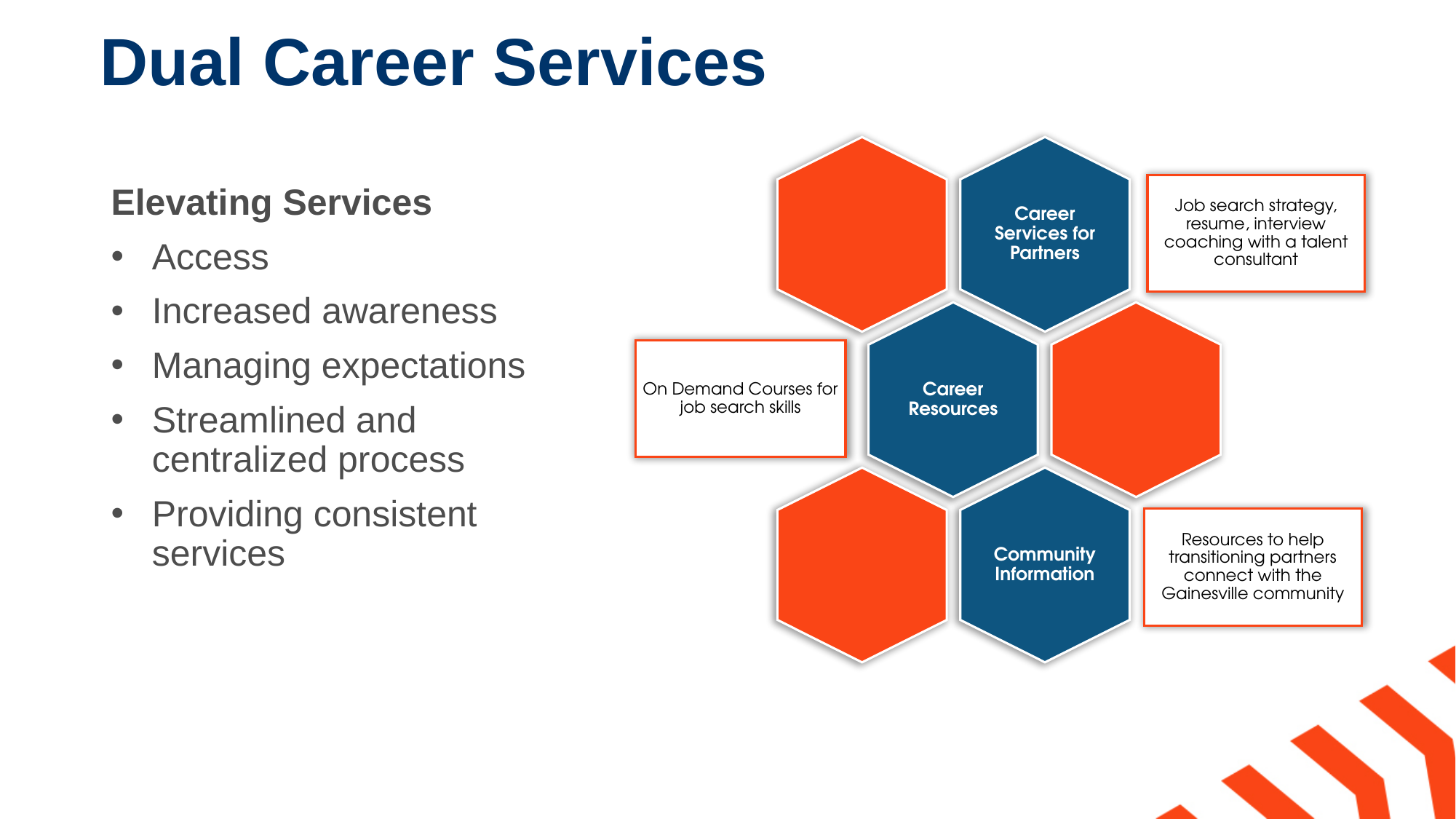

# Dual Career Services

Career Services for Partners
Job search strategy, resume, interview coaching with a talent consultant

Career Resources
On Demand Courses for job search skills

Community Information
Resources to help transitioning partners connect with the Gainesville community

Elevating Services
Access
Increased awareness
Managing expectations
Streamlined and centralized process
Providing consistent services